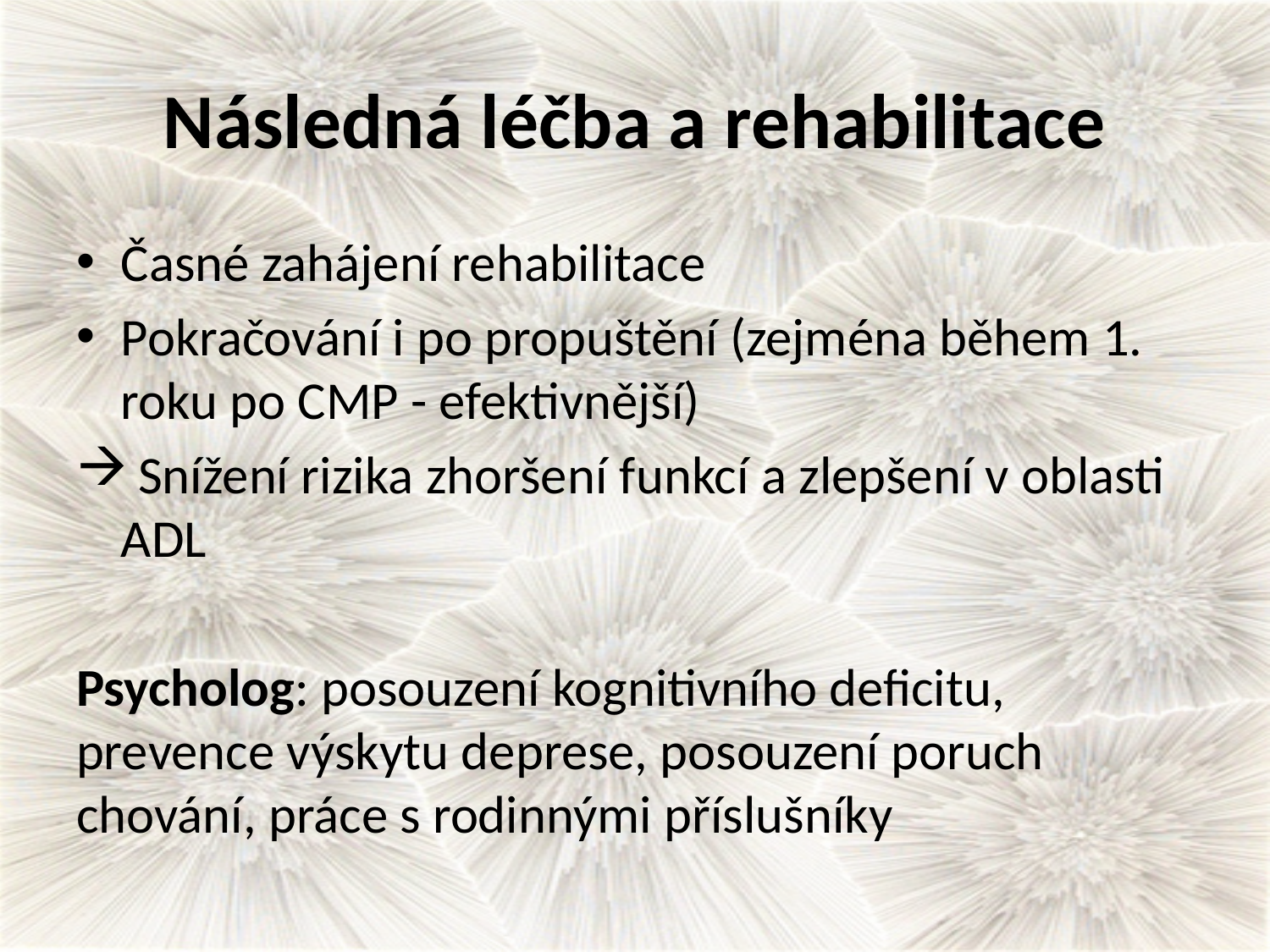

# Následná léčba a rehabilitace
Časné zahájení rehabilitace
Pokračování i po propuštění (zejména během 1. roku po CMP - efektivnější)
 Snížení rizika zhoršení funkcí a zlepšení v oblasti ADL

Psycholog: posouzení kognitivního deficitu, prevence výskytu deprese, posouzení poruch chování, práce s rodinnými příslušníky